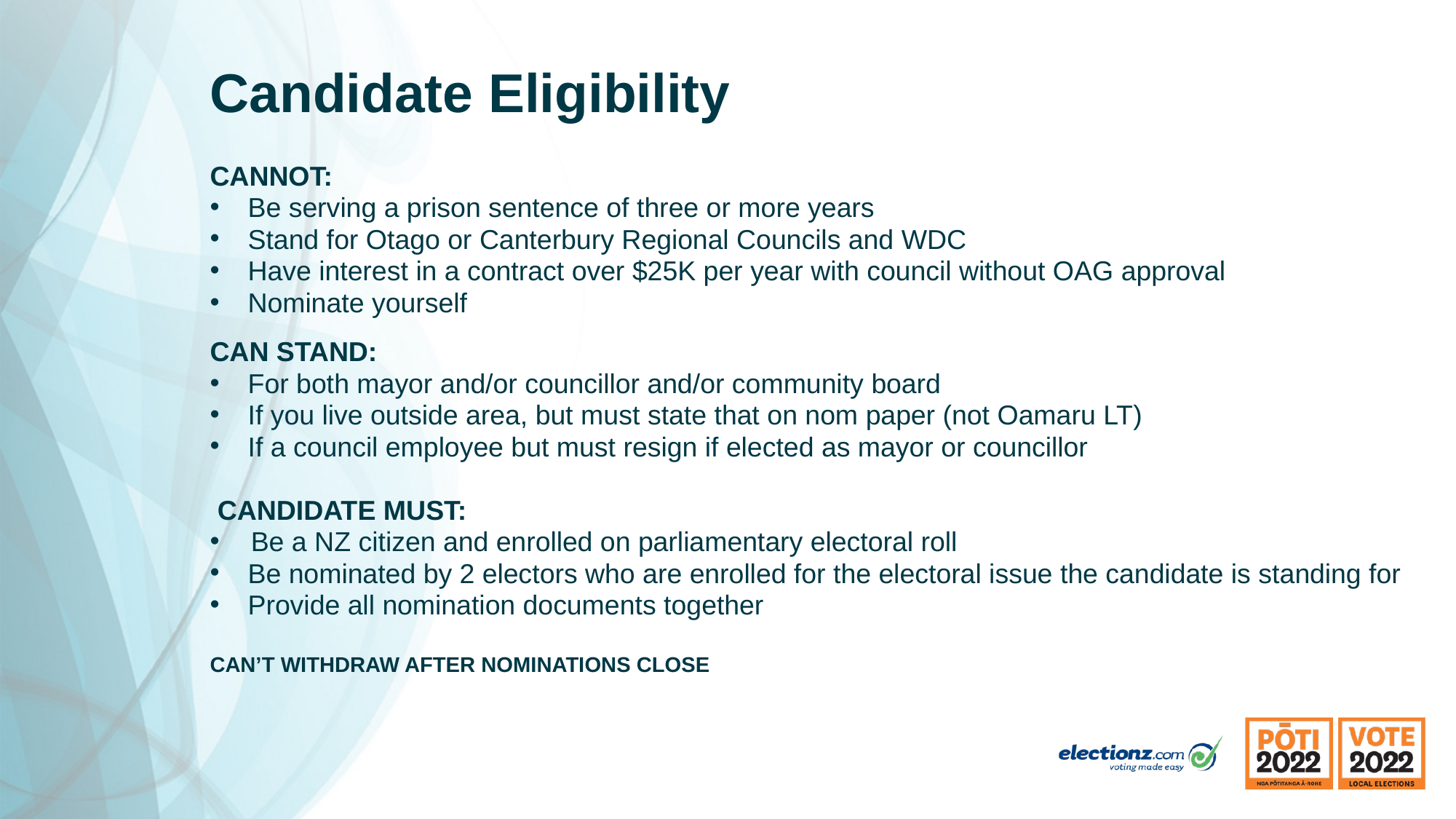

# Candidate Eligibility

CANNOT:
Be serving a prison sentence of three or more years
Stand for Otago or Canterbury Regional Councils and WDC
Have interest in a contract over $25K per year with council without OAG approval
Nominate yourself

CAN STAND:
For both mayor and/or councillor and/or community board
If you live outside area, but must state that on nom paper (not Oamaru LT)
If a council employee but must resign if elected as mayor or councillor

 CANDIDATE MUST:
Be a NZ citizen and enrolled on parliamentary electoral roll
Be nominated by 2 electors who are enrolled for the electoral issue the candidate is standing for
Provide all nomination documents together

CAN’T WITHDRAW AFTER NOMINATIONS CLOSE